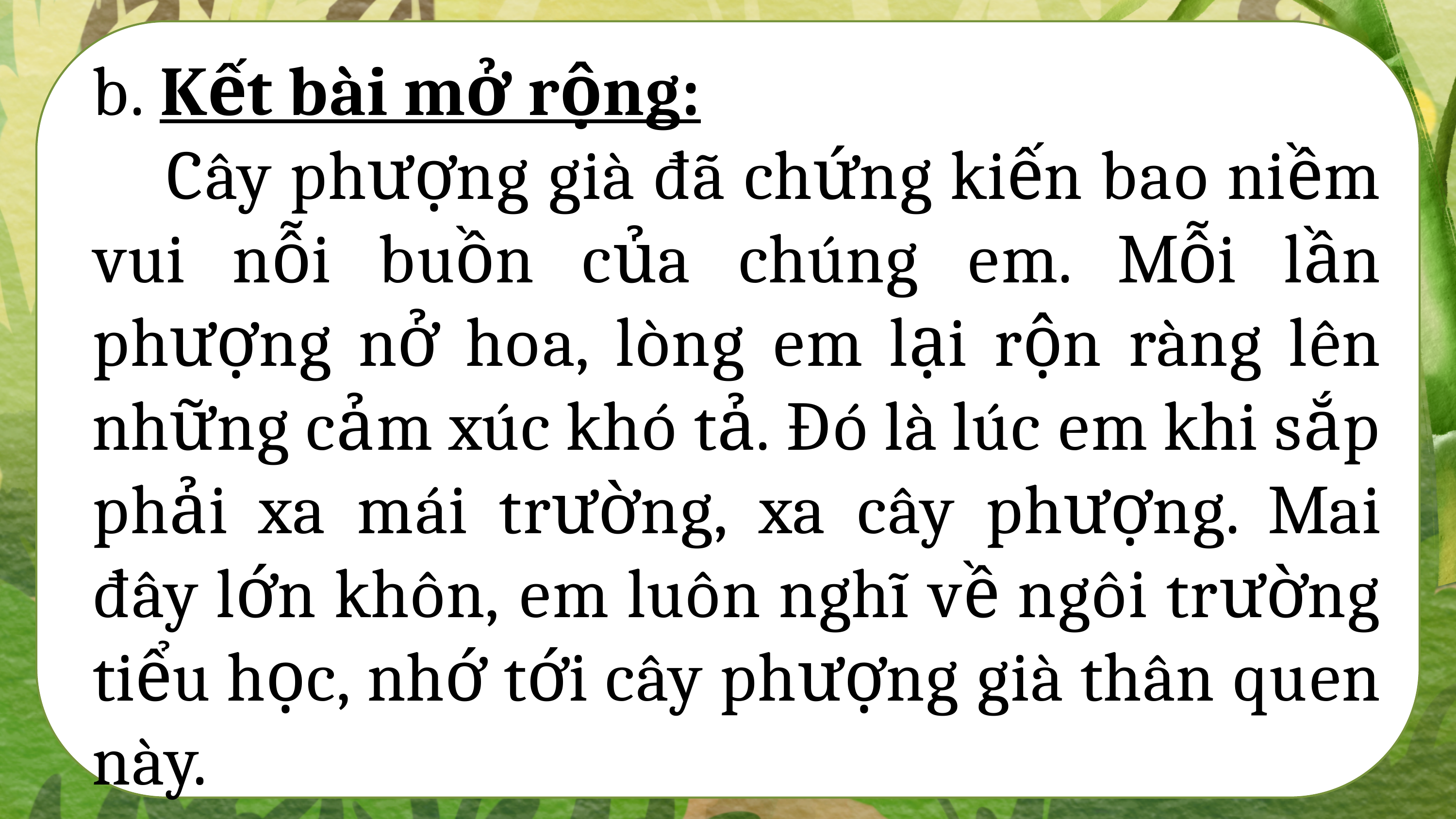

b. Kết bài mở rộng:
	Cây phượng già đã chứng kiến bao niềm vui nỗi buồn của chúng em. Mỗi lần phượng nở hoa, lòng em lại rộn ràng lên những cảm xúc khó tả. Đó là lúc em khi sắp phải xa mái trường, xa cây phượng. Mai đây lớn khôn, em luôn nghĩ về ngôi trường tiểu học, nhớ tới cây phượng già thân quen này.